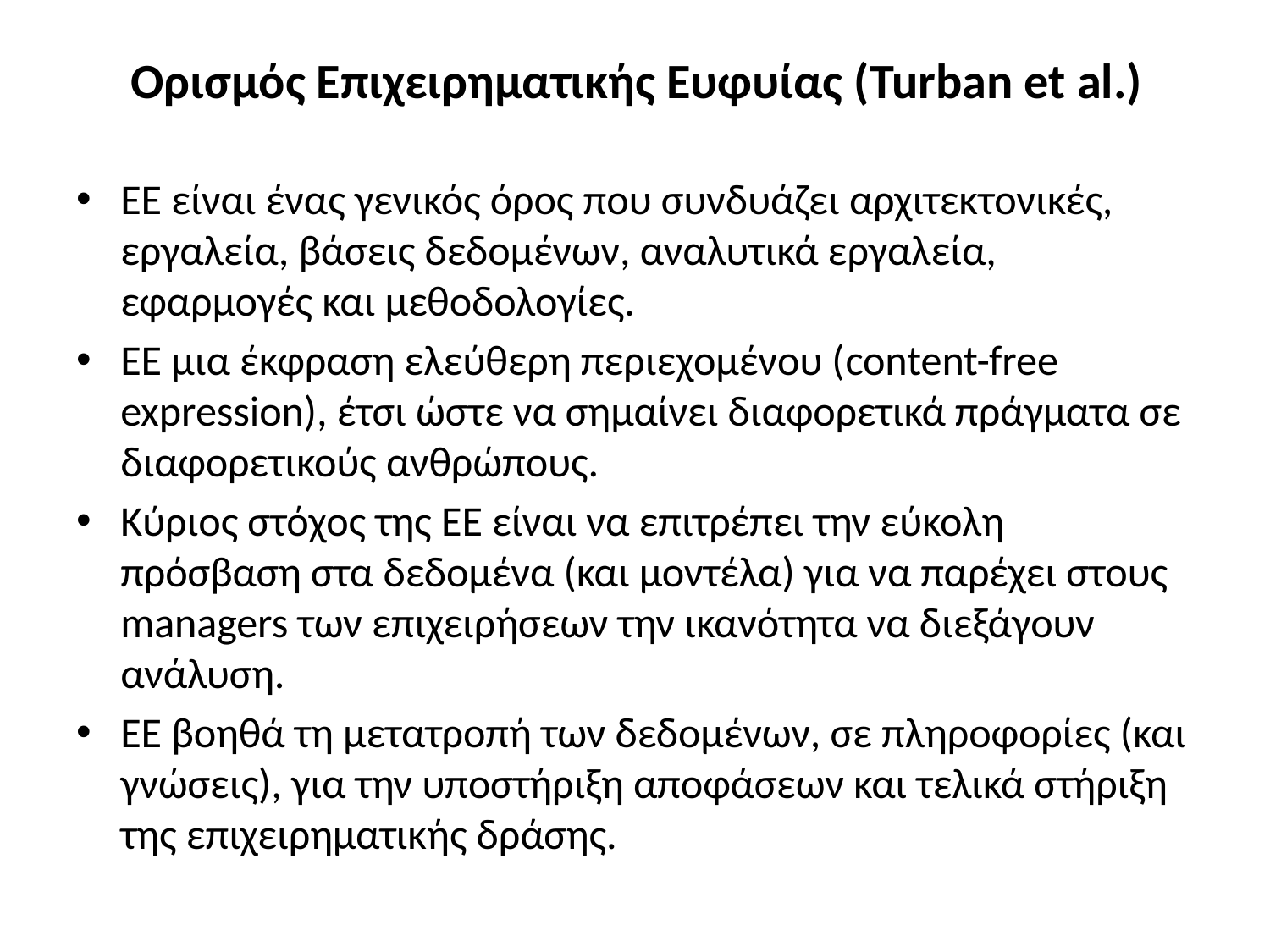

# Ορισμός Επιχειρηματικής Ευφυίας (Turban et al.)
ΕΕ είναι ένας γενικός όρος που συνδυάζει αρχιτεκτονικές, εργαλεία, βάσεις δεδομένων, αναλυτικά εργαλεία, εφαρμογές και μεθοδολογίες.
ΕΕ μια έκφραση ελεύθερη περιεχομένου (content-free expression), έτσι ώστε να σημαίνει διαφορετικά πράγματα σε διαφορετικούς ανθρώπους.
Κύριος στόχος της ΕΕ είναι να επιτρέπει την εύκολη πρόσβαση στα δεδομένα (και μοντέλα) για να παρέχει στους managers των επιχειρήσεων την ικανότητα να διεξάγουν ανάλυση.
ΕΕ βοηθά τη μετατροπή των δεδομένων, σε πληροφορίες (και γνώσεις), για την υποστήριξη αποφάσεων και τελικά στήριξη της επιχειρηματικής δράσης.